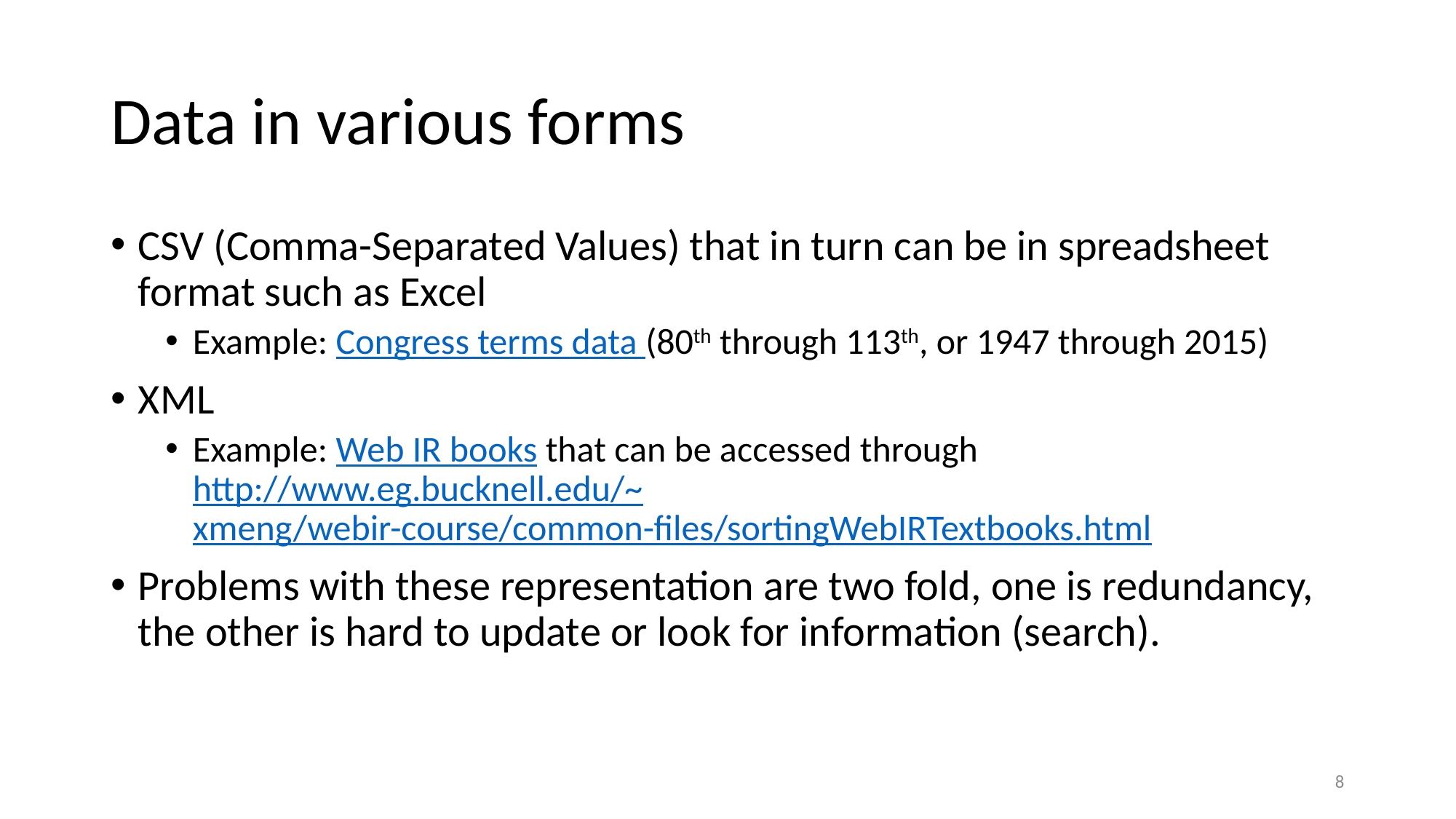

# Data in various forms
CSV (Comma-Separated Values) that in turn can be in spreadsheet format such as Excel
Example: Congress terms data (80th through 113th, or 1947 through 2015)
XML
Example: Web IR books that can be accessed through http://www.eg.bucknell.edu/~xmeng/webir-course/common-files/sortingWebIRTextbooks.html
Problems with these representation are two fold, one is redundancy, the other is hard to update or look for information (search).
8